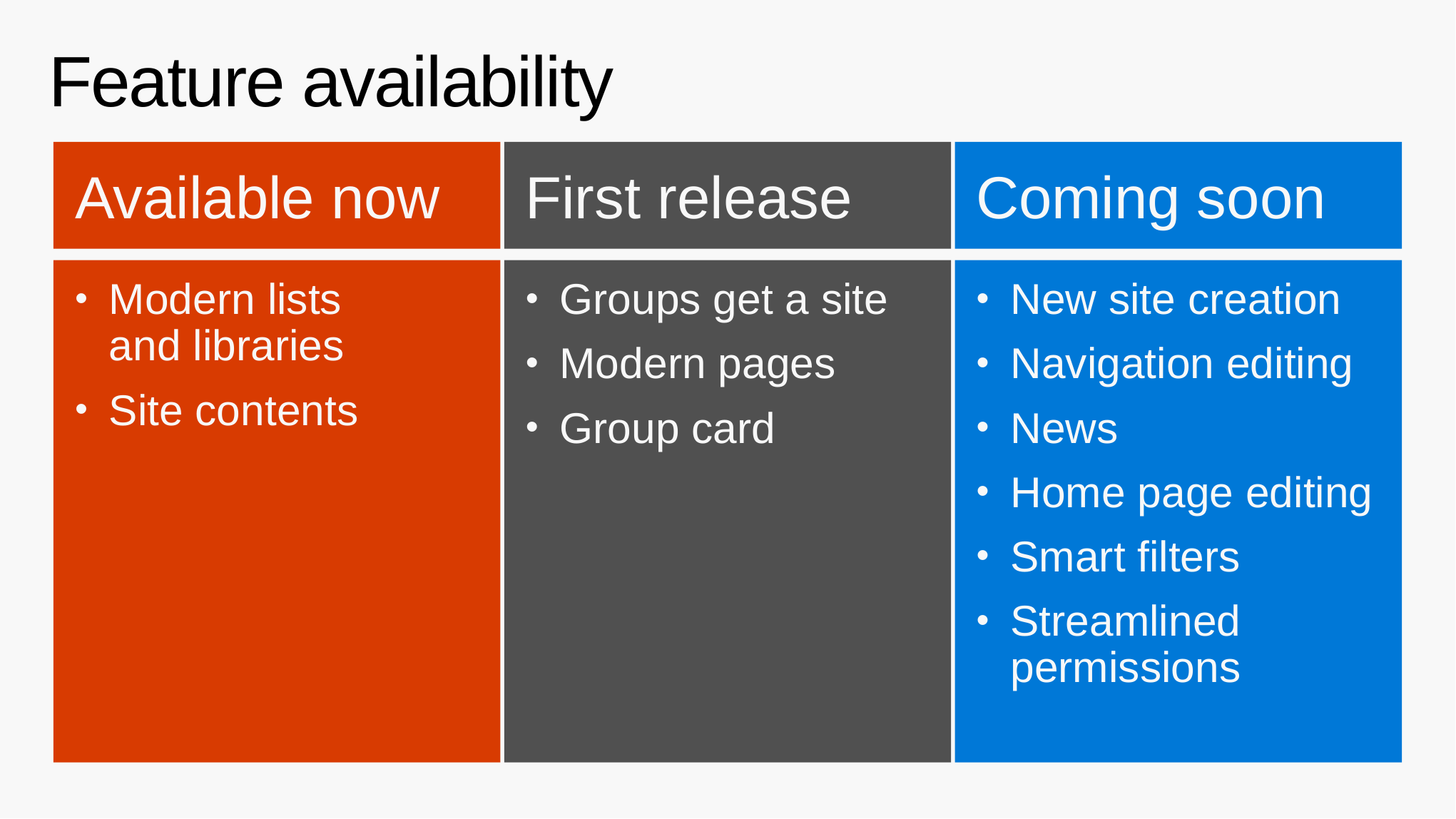

# Feature availability
Available now
First release
Coming soon
Modern lists
and libraries
Site contents
Groups get a site
Modern pages
Group card
New site creation
Navigation editing
News
Home page editing
Smart filters
Streamlined permissions